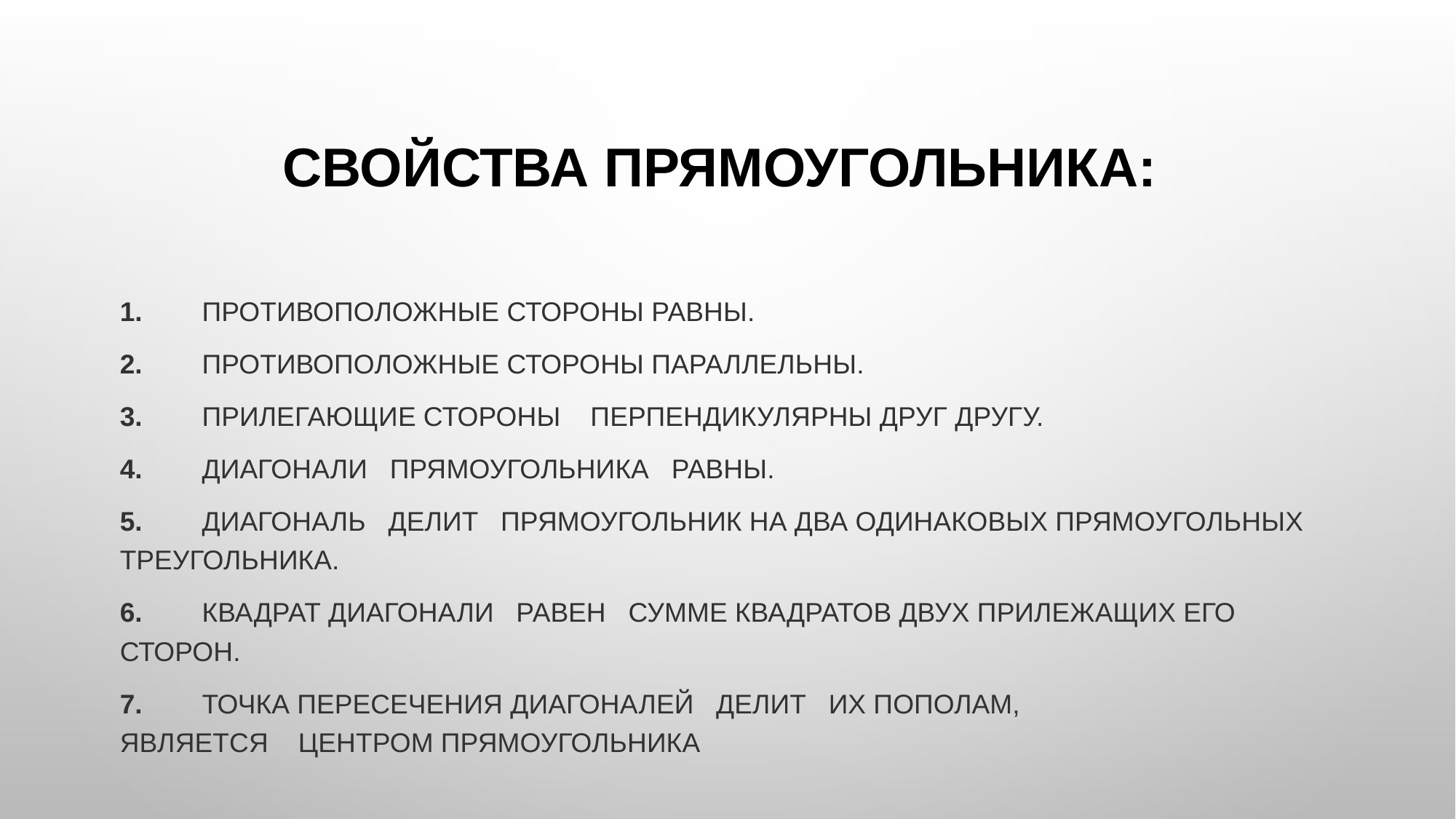

# Свойства прямоугольника:
1.        Противоположные стороны равны.
2.        Противоположные стороны параллельны.
3.        Прилегающие стороны    перпендикулярны друг другу.
4.        Диагонали   прямоугольника   равны.
5.        Диагональ   делит   прямоугольник на два одинаковых прямоугольных треугольника.
6.        Квадрат диагонали   равен   сумме квадратов двух прилежащих его сторон.
7.        Точка пересечения диагоналей   делит   их пополам, является    центром прямоугольника